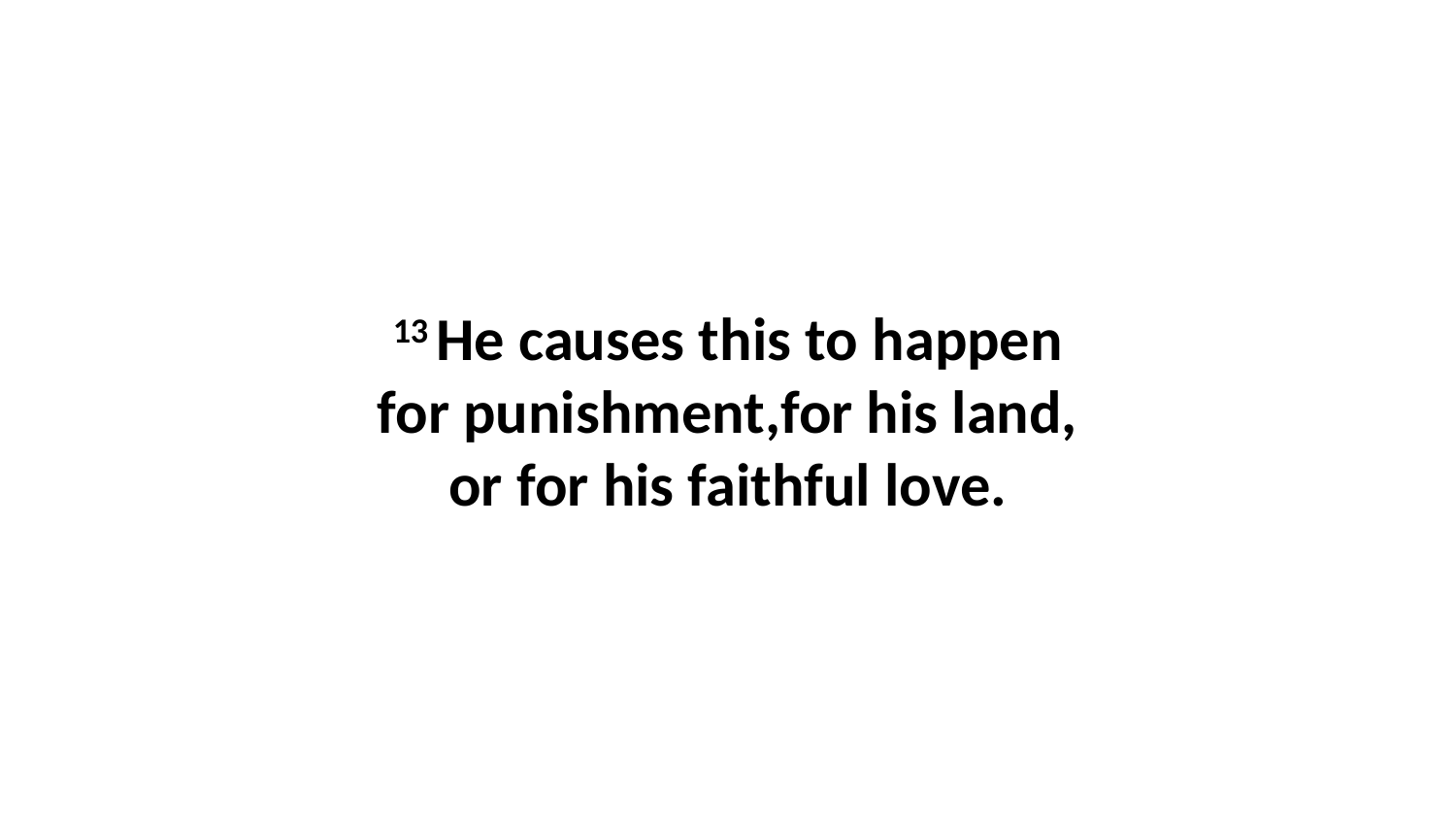

13 He causes this to happen for punishment,for his land, or for his faithful love.